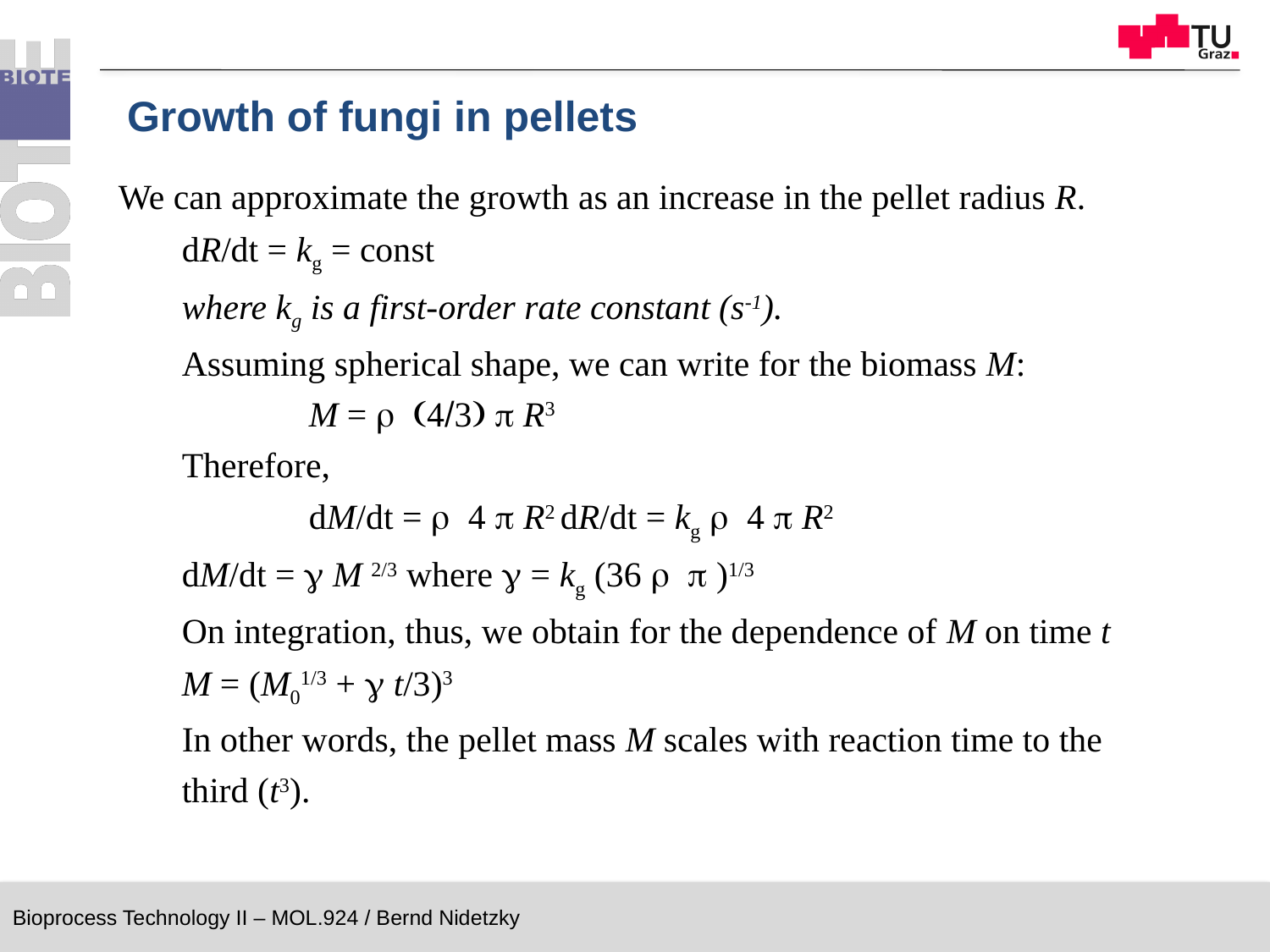

# Growth of fungi in pellets
We can approximate the growth as an increase in the pellet radius R.
dR/dt = kg = const
where kg is a first-order rate constant (s-1).
Assuming spherical shape, we can write for the biomass M:
	M = ρ (4/3) π R3
Therefore,
	dM/dt = ρ 4 π R2 dR/dt = kg ρ 4 π R2
dM/dt = γ M 2/3 where γ = kg (36 ρ π )1/3
On integration, thus, we obtain for the dependence of M on time t
M = (M01/3 + γ t/3)3
In other words, the pellet mass M scales with reaction time to the third (t3).